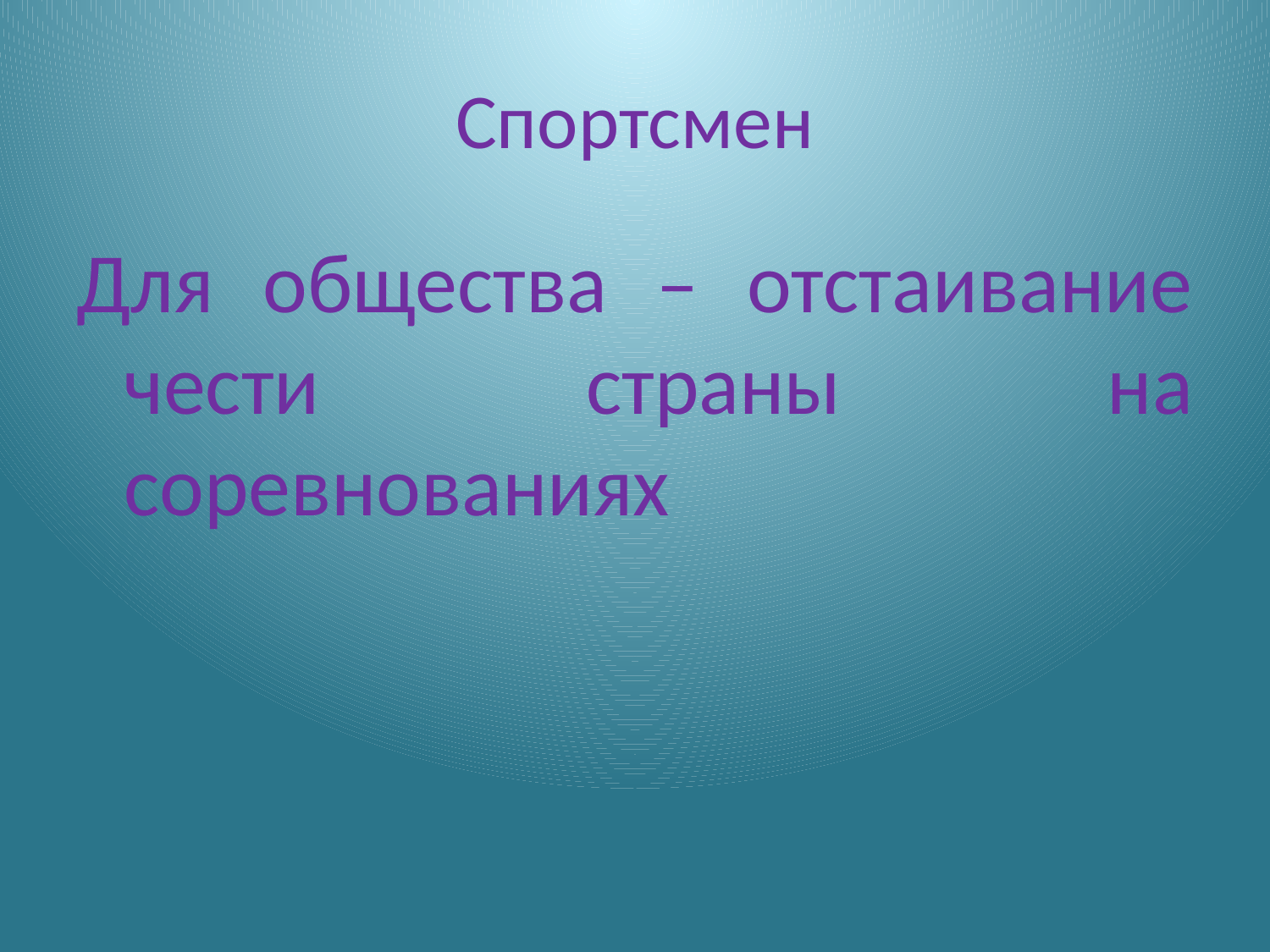

# Спортсмен
Для общества – отстаивание чести страны на соревнованиях